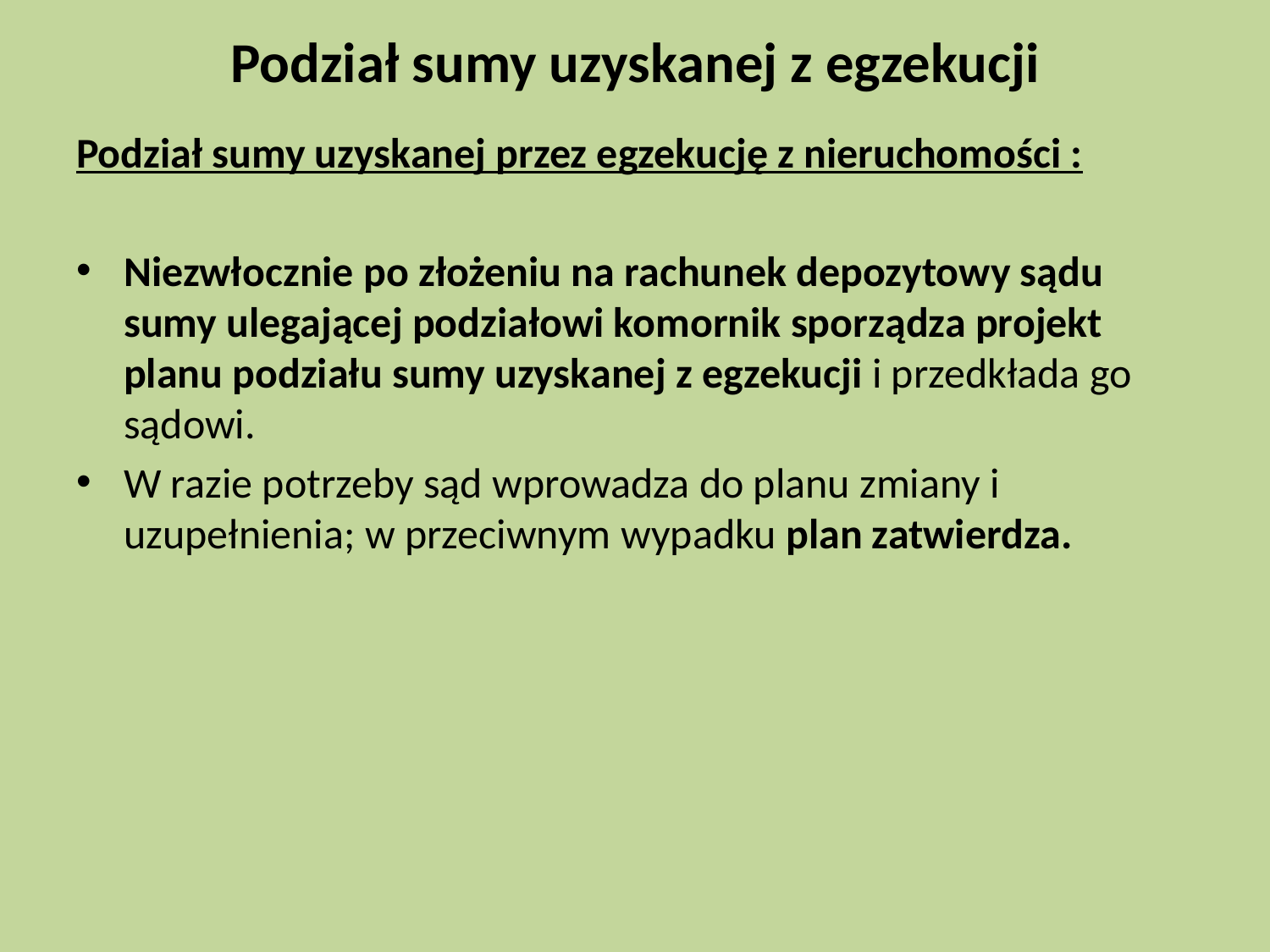

# Podział sumy uzyskanej z egzekucji
Podział sumy uzyskanej przez egzekucję z nieruchomości :

Niezwłocznie po złożeniu na rachunek depozytowy sądu sumy ulegającej podziałowi komornik sporządza projekt planu podziału sumy uzyskanej z egzekucji i przedkłada go sądowi.
W razie potrzeby sąd wprowadza do planu zmiany i uzupełnienia; w przeciwnym wypadku plan zatwierdza.